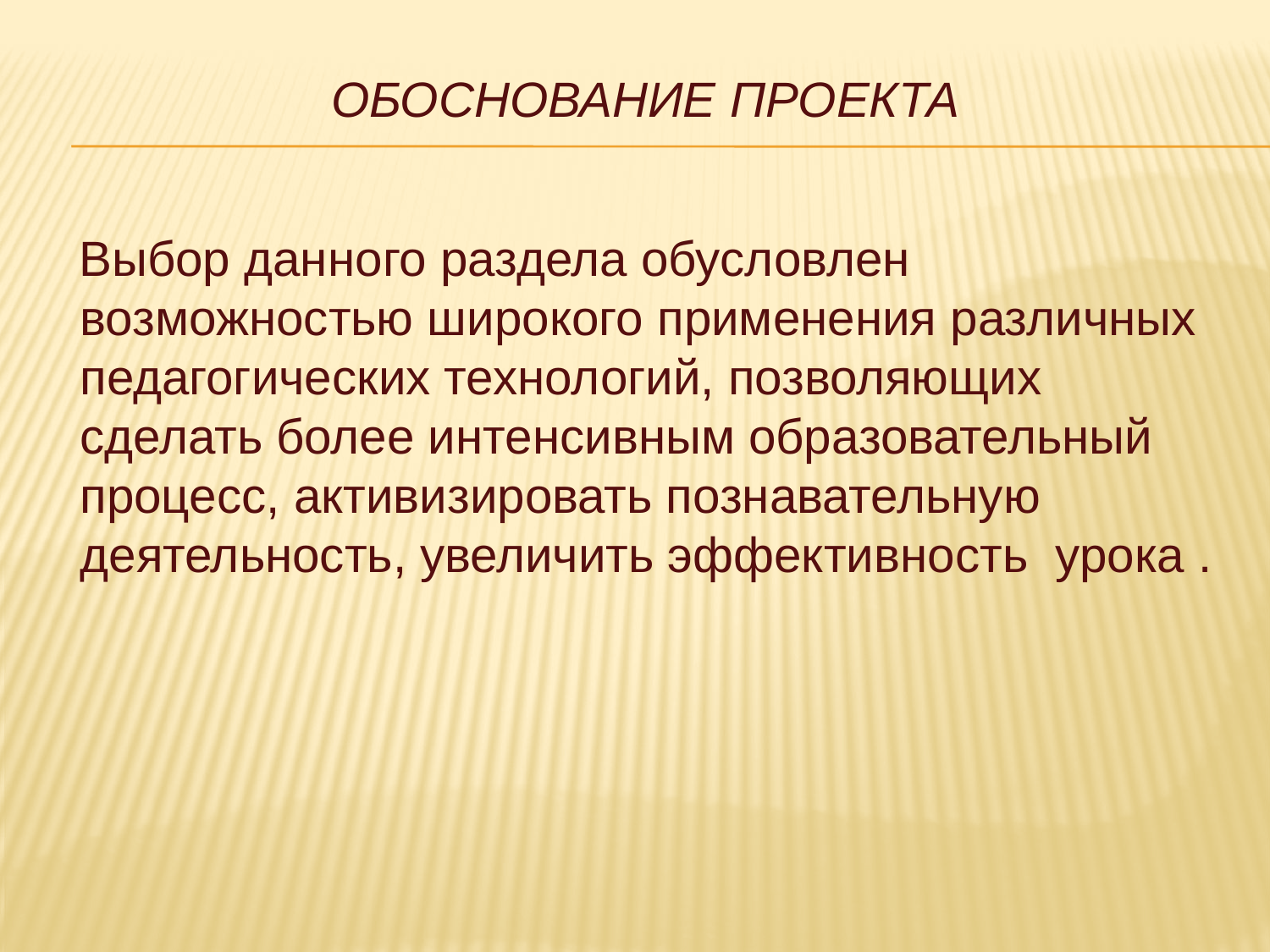

# Обоснование проекта

      Выбор данного раздела обусловлен возможностью широкого применения различных  педагогических технологий, позволяющих  сделать более интенсивным образовательный процесс, активизировать познавательную деятельность, увеличить эффективность  урока .